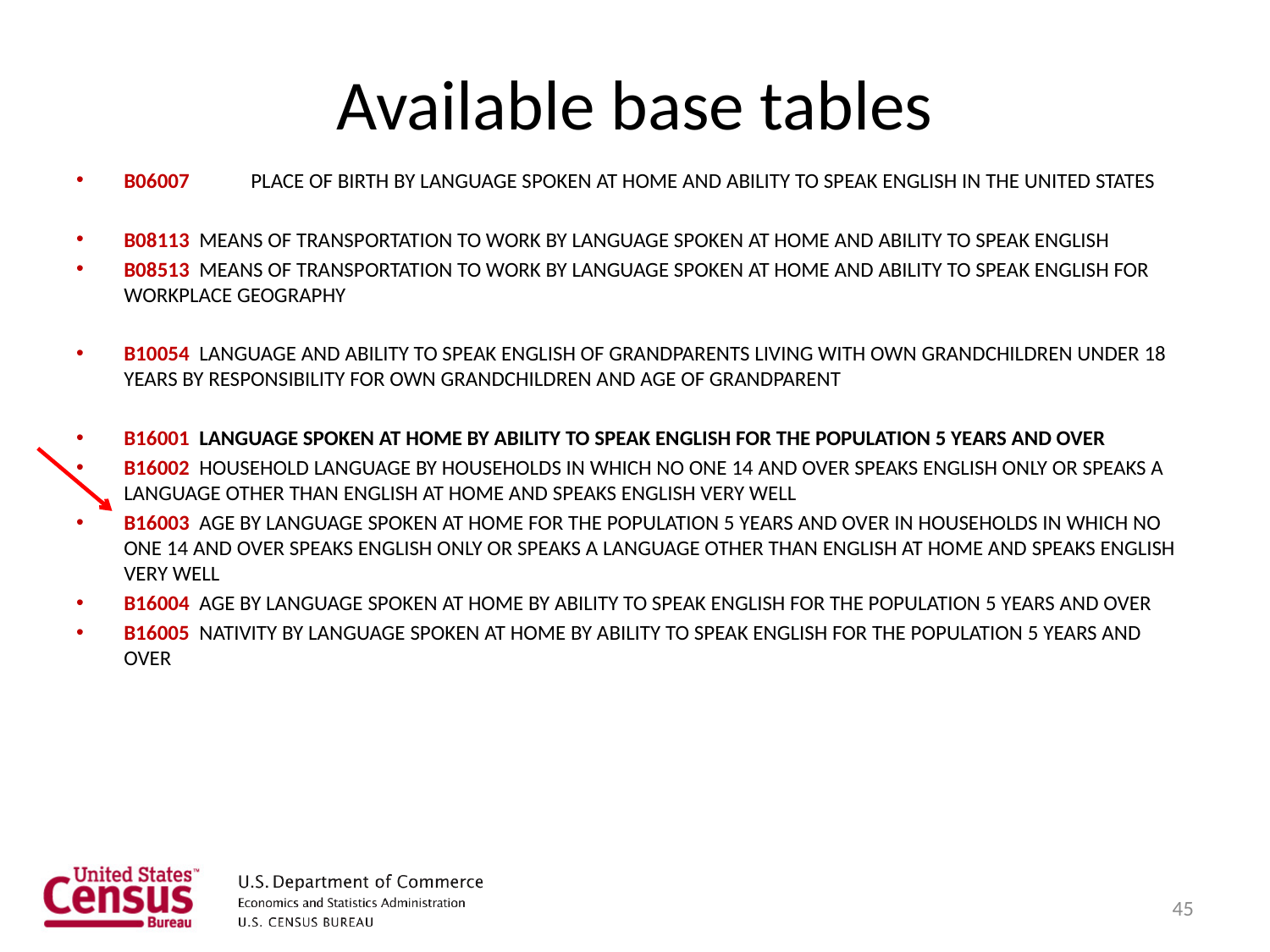

# Available base tables
B06007	PLACE OF BIRTH BY LANGUAGE SPOKEN AT HOME AND ABILITY TO SPEAK ENGLISH IN THE UNITED STATES

B08113  MEANS OF TRANSPORTATION TO WORK BY LANGUAGE SPOKEN AT HOME AND ABILITY TO SPEAK ENGLISH
B08513  MEANS OF TRANSPORTATION TO WORK BY LANGUAGE SPOKEN AT HOME AND ABILITY TO SPEAK ENGLISH FOR WORKPLACE GEOGRAPHY

B10054  LANGUAGE AND ABILITY TO SPEAK ENGLISH OF GRANDPARENTS LIVING WITH OWN GRANDCHILDREN UNDER 18 YEARS BY RESPONSIBILITY FOR OWN GRANDCHILDREN AND AGE OF GRANDPARENT

B16001  LANGUAGE SPOKEN AT HOME BY ABILITY TO SPEAK ENGLISH FOR THE POPULATION 5 YEARS AND OVER
B16002  HOUSEHOLD LANGUAGE BY HOUSEHOLDS IN WHICH NO ONE 14 AND OVER SPEAKS ENGLISH ONLY OR SPEAKS A LANGUAGE OTHER THAN ENGLISH AT HOME AND SPEAKS ENGLISH VERY WELL
B16003  AGE BY LANGUAGE SPOKEN AT HOME FOR THE POPULATION 5 YEARS AND OVER IN HOUSEHOLDS IN WHICH NO ONE 14 AND OVER SPEAKS ENGLISH ONLY OR SPEAKS A LANGUAGE OTHER THAN ENGLISH AT HOME AND SPEAKS ENGLISH VERY WELL
B16004  AGE BY LANGUAGE SPOKEN AT HOME BY ABILITY TO SPEAK ENGLISH FOR THE POPULATION 5 YEARS AND OVER
B16005  NATIVITY BY LANGUAGE SPOKEN AT HOME BY ABILITY TO SPEAK ENGLISH FOR THE POPULATION 5 YEARS AND OVER

45